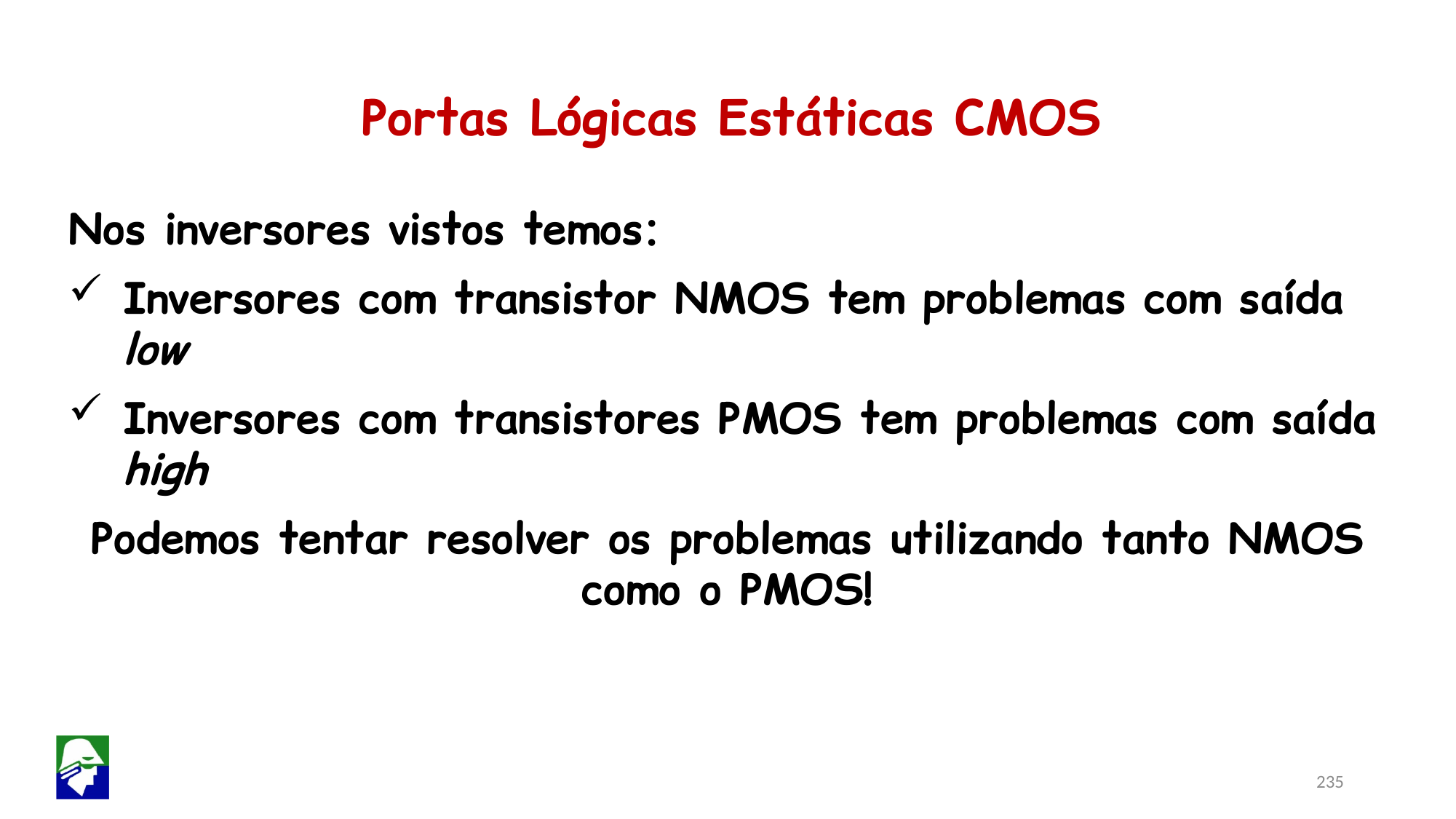

Portas Lógicas Estáticas CMOS
Nos inversores vistos temos:
Inversores com transistor NMOS tem problemas com saída low
Inversores com transistores PMOS tem problemas com saída high
Podemos tentar resolver os problemas utilizando tanto NMOS como o PMOS!
235